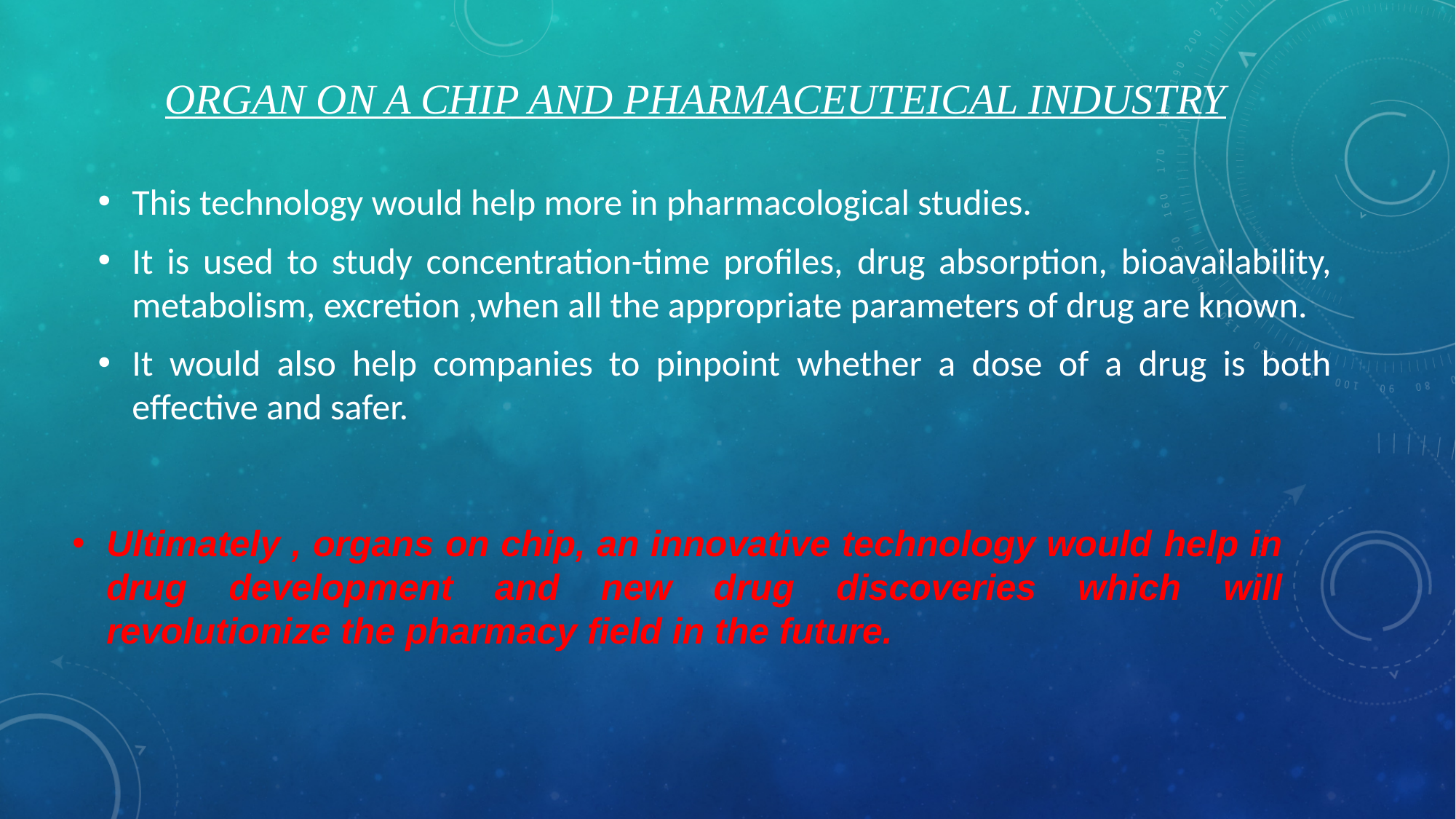

# ORGAN ON A CHIP and PHARMACEUTEICAL INDUSTRY
This technology would help more in pharmacological studies.
It is used to study concentration-time profiles, drug absorption, bioavailability, metabolism, excretion ,when all the appropriate parameters of drug are known.
It would also help companies to pinpoint whether a dose of a drug is both effective and safer.
Ultimately , organs on chip, an innovative technology would help in drug development and new drug discoveries which will revolutionize the pharmacy field in the future.